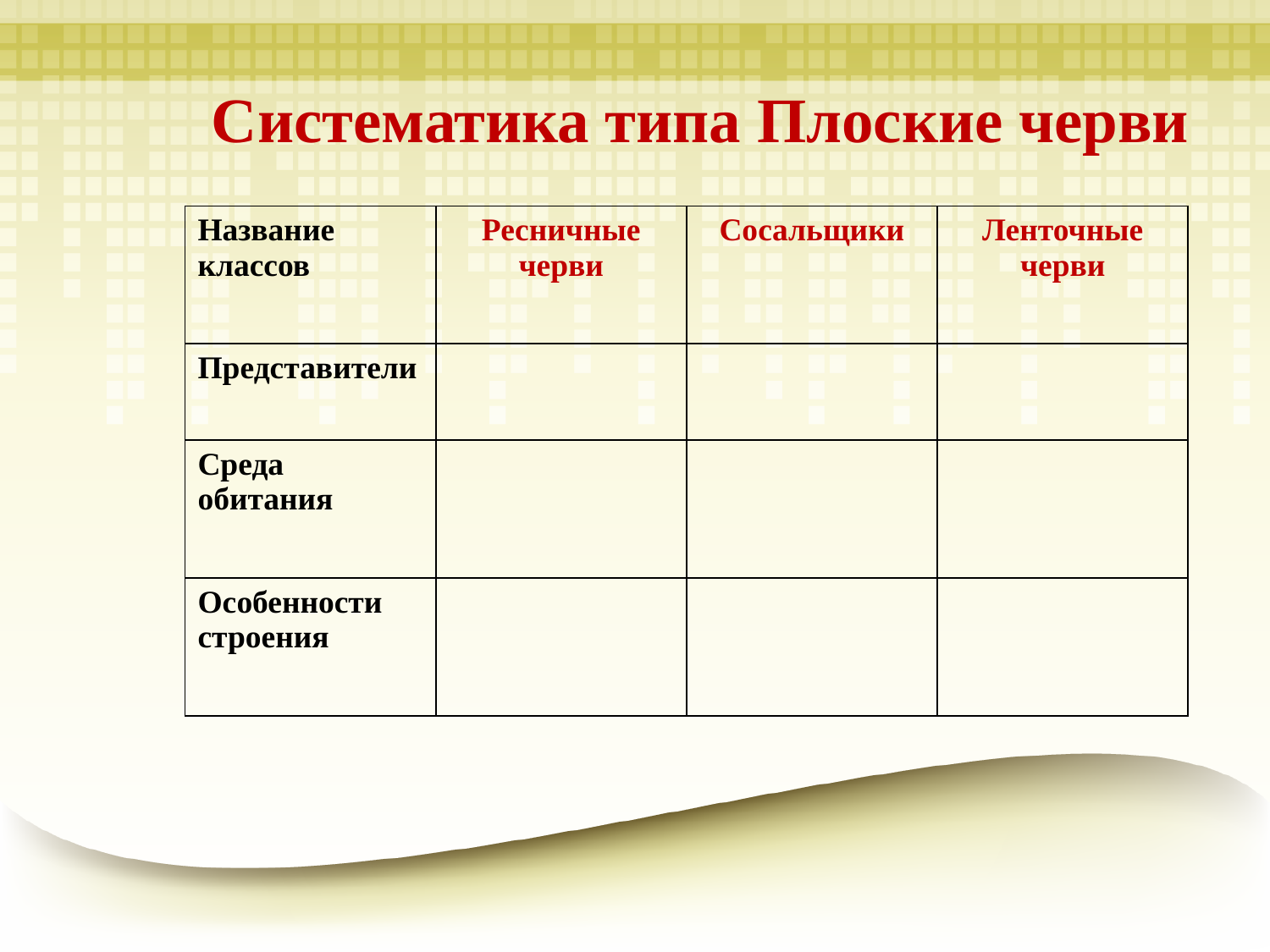

# Систематика типа Плоские черви
| Название классов | Ресничные черви | Сосальщики | Ленточные черви |
| --- | --- | --- | --- |
| Представители |  |  |  |
| Среда обитания |  |  |  |
| Особенности строения |  |  |  |